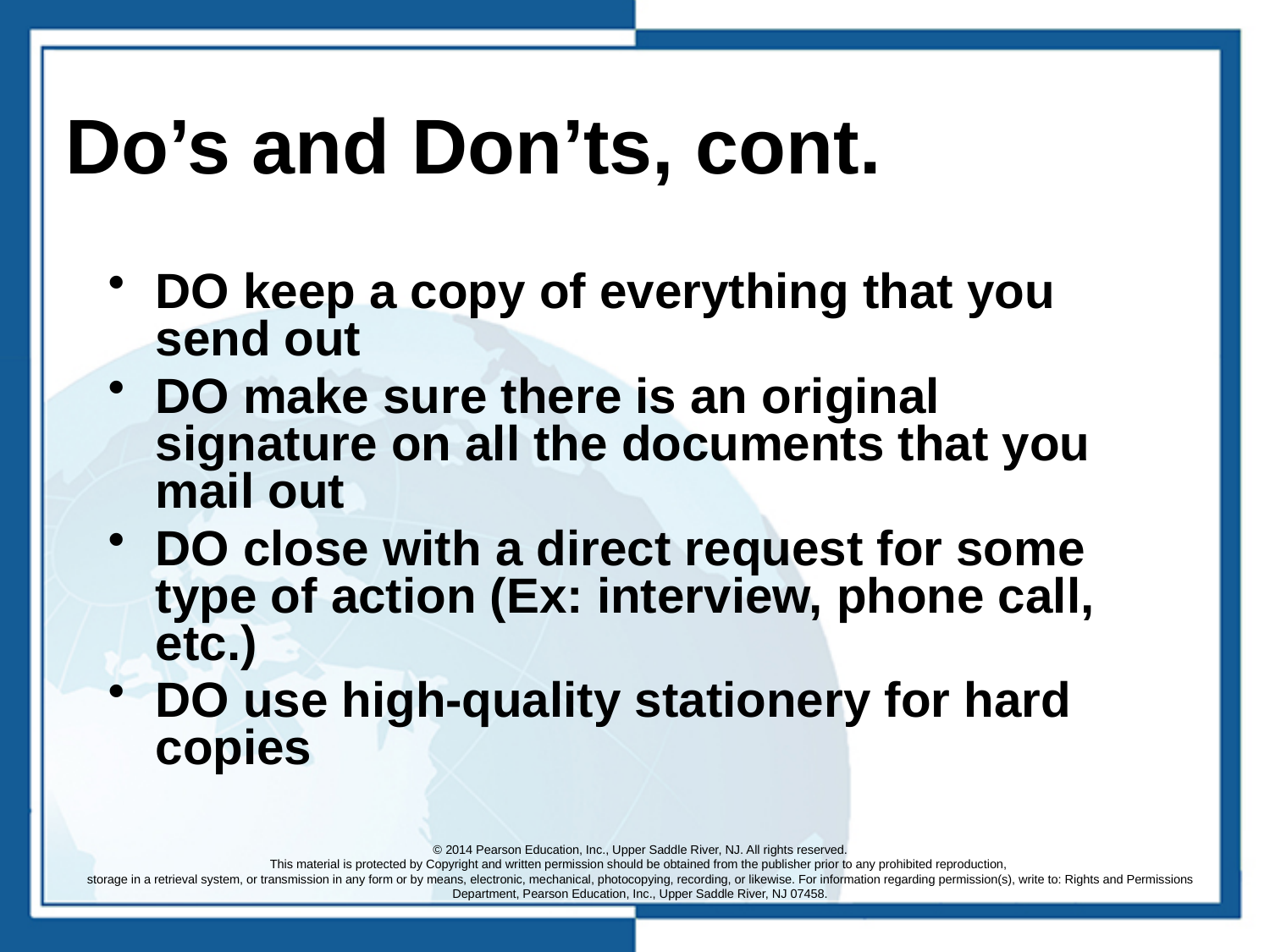

# Do’s and Don’ts, cont.
DO keep a copy of everything that you send out
DO make sure there is an original signature on all the documents that you mail out
DO close with a direct request for some type of action (Ex: interview, phone call, etc.)
DO use high-quality stationery for hard copies